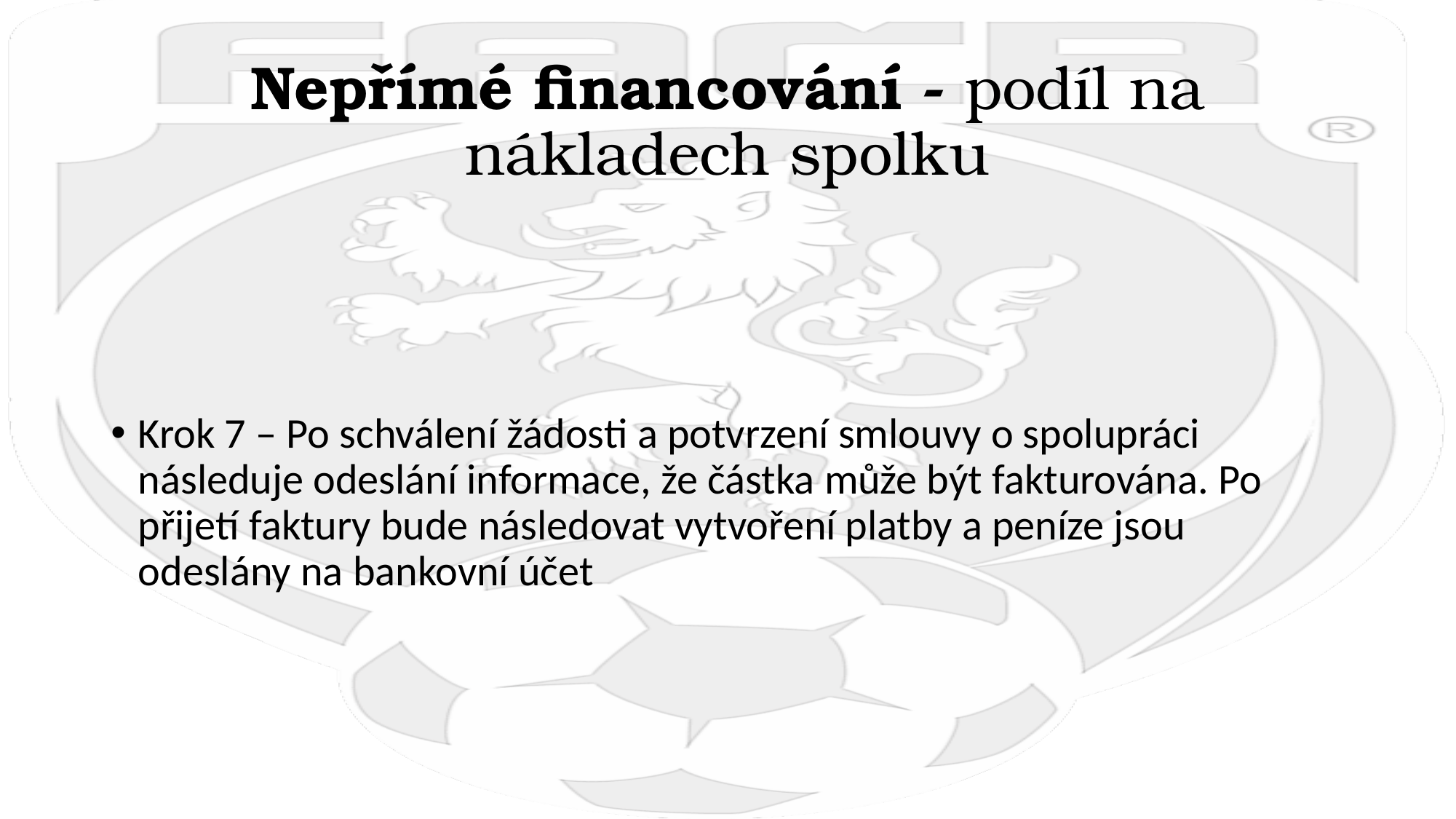

# Nepřímé financování - podíl na nákladech spolku

Krok 7 – Po schválení žádosti a potvrzení smlouvy o spolupráci následuje odeslání informace, že částka může být fakturována. Po přijetí faktury bude následovat vytvoření platby a peníze jsou odeslány na bankovní účet